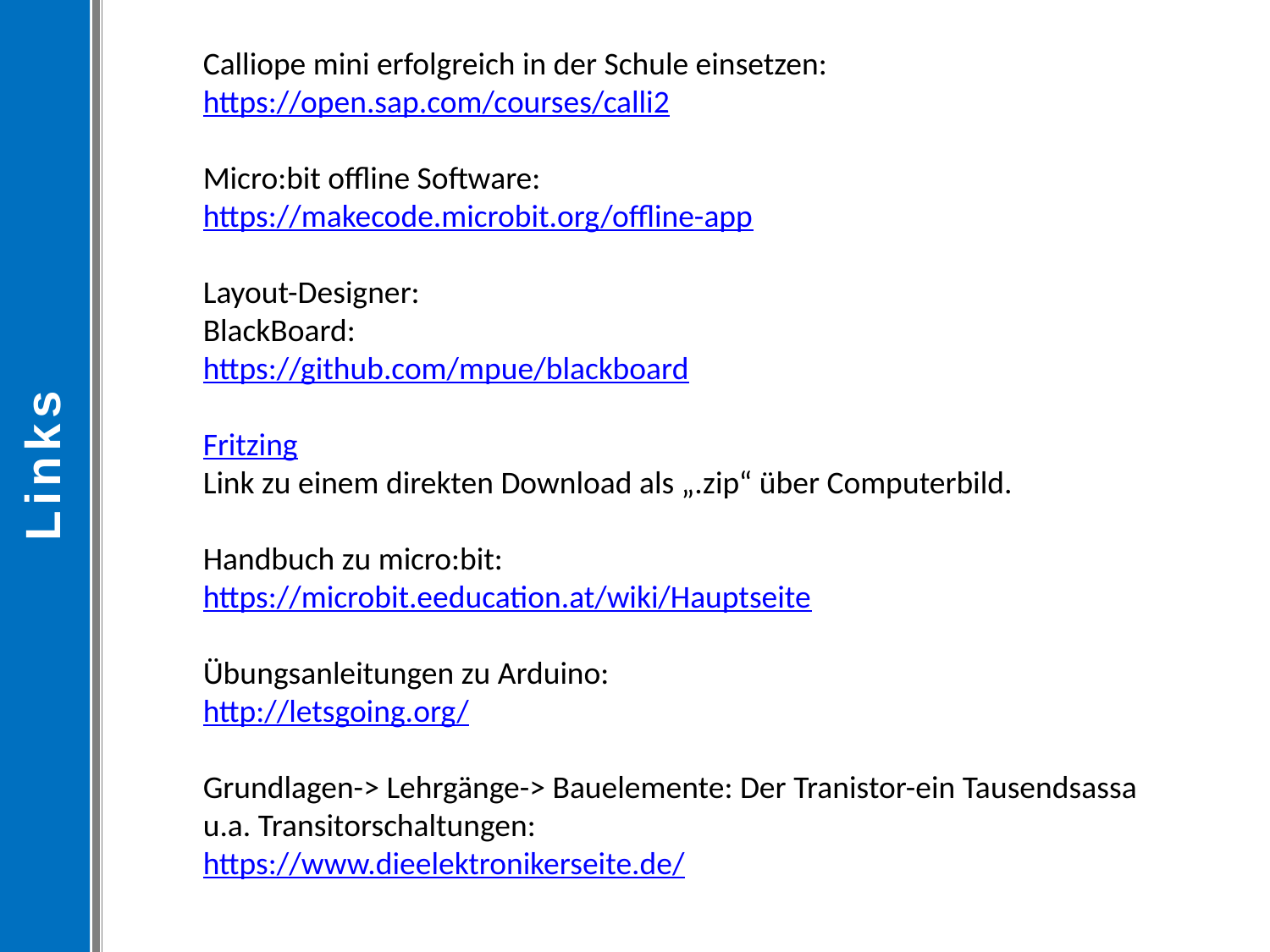

Links

Calliope mini erfolgreich in der Schule einsetzen:
https://open.sap.com/courses/calli2

Micro:bit offline Software:
https://makecode.microbit.org/offline-app

Layout-Designer:
BlackBoard:
https://github.com/mpue/blackboard

Fritzing
Link zu einem direkten Download als „.zip“ über Computerbild.

Handbuch zu micro:bit:
https://microbit.eeducation.at/wiki/Hauptseite

Übungsanleitungen zu Arduino:
http://letsgoing.org/

Grundlagen-> Lehrgänge-> Bauelemente: Der Tranistor-ein Tausendsassa
u.a. Transitorschaltungen:
https://www.dieelektronikerseite.de/